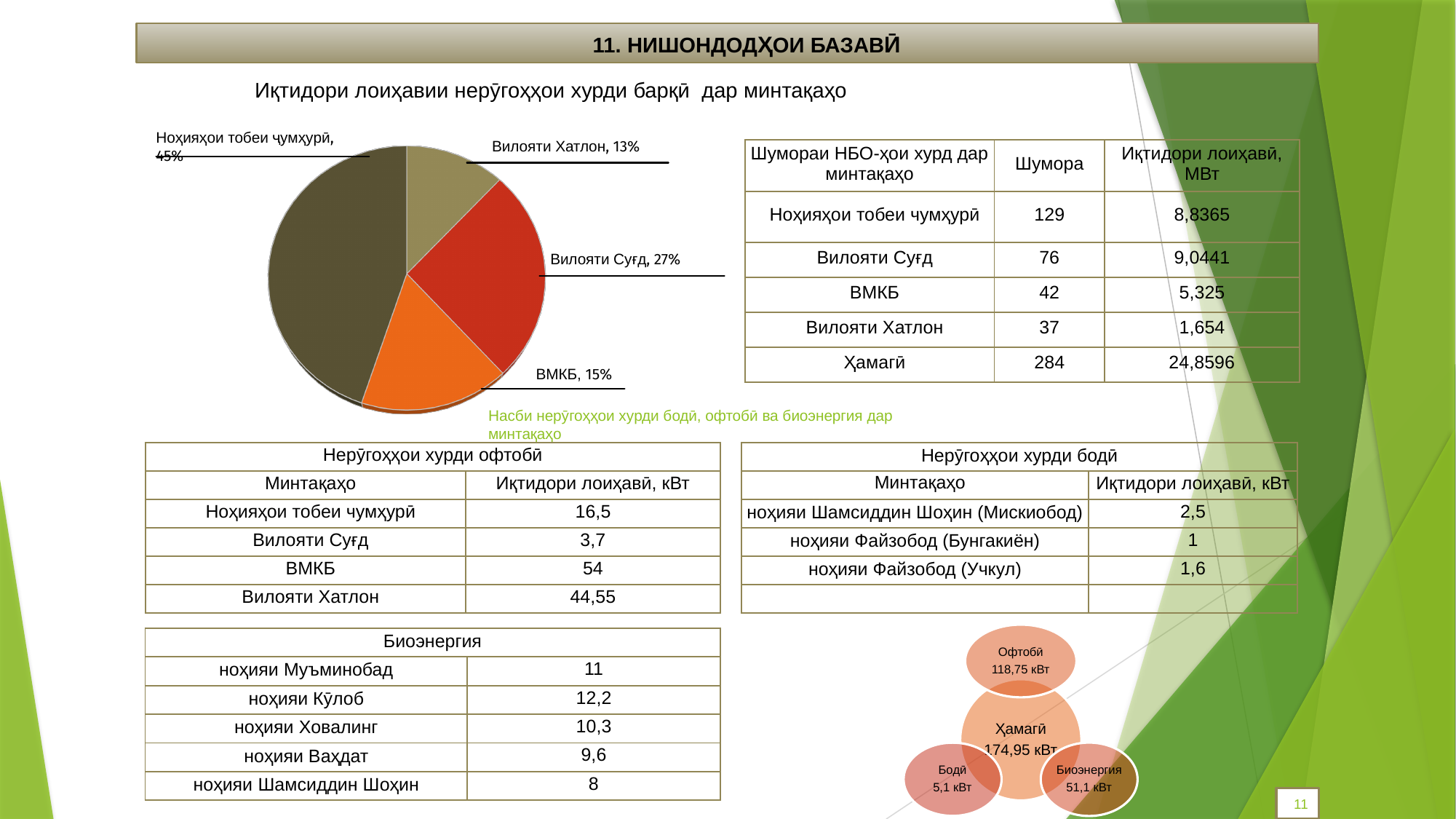

11. НИШОНДОДҲОИ БАЗАВӢ
   Иқтидори лоиҳавии нерӯгоҳҳои хурди барқӣ  дар минтақаҳо

[unsupported chart]

Ноҳияҳои тобеи ҷумҳурӣ, 45%

Вилояти Хатлон, 13%
| Шумораи НБО-ҳои хурд дар минтақаҳо | Шумора | Иқтидори лоиҳавӣ, МВт |
| --- | --- | --- |
| Ноҳияҳои тобеи чумҳурӣ | 129 | 8,8365 |
| Вилояти Суғд | 76 | 9,0441 |
| ВМКБ | 42 | 5,325 |
| Вилояти Хатлон | 37 | 1,654 |
| Ҳамагӣ | 284 | 24,8596 |
Вилояти Суғд, 27%

ВМКБ, 15%
# Насби нерӯгоҳҳои хурди бодӣ, офтобӣ ва биоэнергия дар минтақаҳо
| Нерӯгоҳҳои хурди бодӣ |  |
| --- | --- |
| Минтақаҳо | Иқтидори лоиҳавӣ, кВт |
| ноҳияи Шамсиддин Шоҳин (Мискиобод) | 2,5 |
| ноҳияи Файзобод (Бунгакиён) | 1 |
| ноҳияи Файзобод (Учкул) | 1,6 |
|  |  |
| Нерӯгоҳҳои хурди офтобӣ |  |
| --- | --- |
| Минтақаҳо | Иқтидори лоиҳавӣ, кВт |
| Ноҳияҳои тобеи чумҳурӣ | 16,5 |
| Вилояти Суғд | 3,7 |
| ВМКБ | 54 |
| Вилояти Хатлон | 44,55 |
Ҳамагӣ
174,95 кВт
Офтобӣ
118,75 кВт
Биоэнергия
51,1 кВт
Бодӣ
5,1 кВт
| Биоэнергия |  |
| --- | --- |
| ноҳияи Муъминобад | 11 |
| ноҳияи Кӯлоб | 12,2 |
| ноҳияи Ховалинг | 10,3 |
| ноҳияи Ваҳдат | 9,6 |
| ноҳияи Шамсиддин Шоҳин | 8 |
11